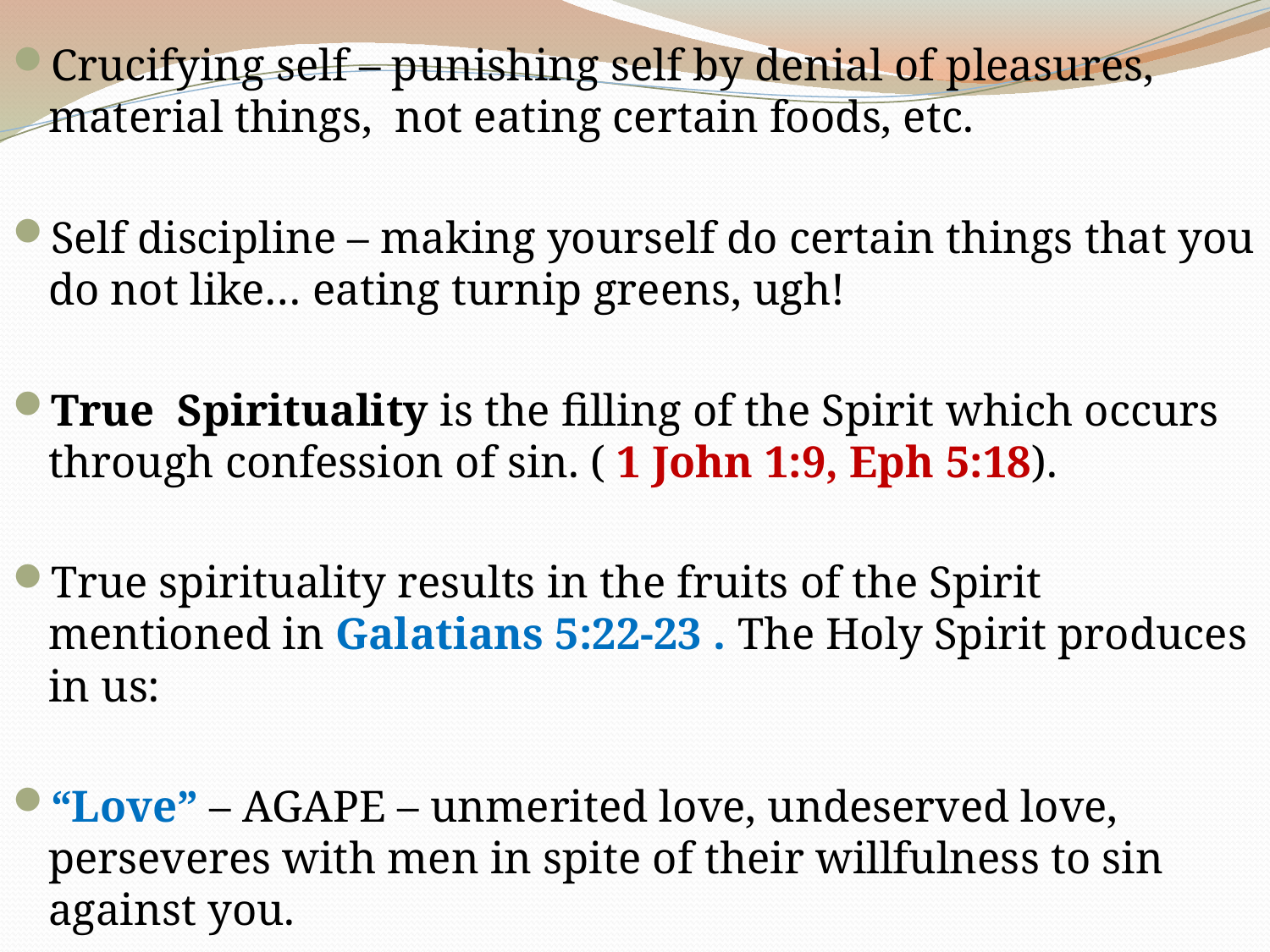

Crucifying self – punishing self by denial of pleasures, material things,  not eating certain foods, etc.

Self discipline – making yourself do certain things that you do not like… eating turnip greens, ugh!

True  Spirituality is the filling of the Spirit which occurs through confession of sin. ( 1 John 1:9, Eph 5:18).

True spirituality results in the fruits of the Spirit mentioned in Galatians 5:22-23 . The Holy Spirit produces in us:

“Love” – AGAPE – unmerited love, undeserved love, perseveres with men in spite of their willfulness to sin against you.